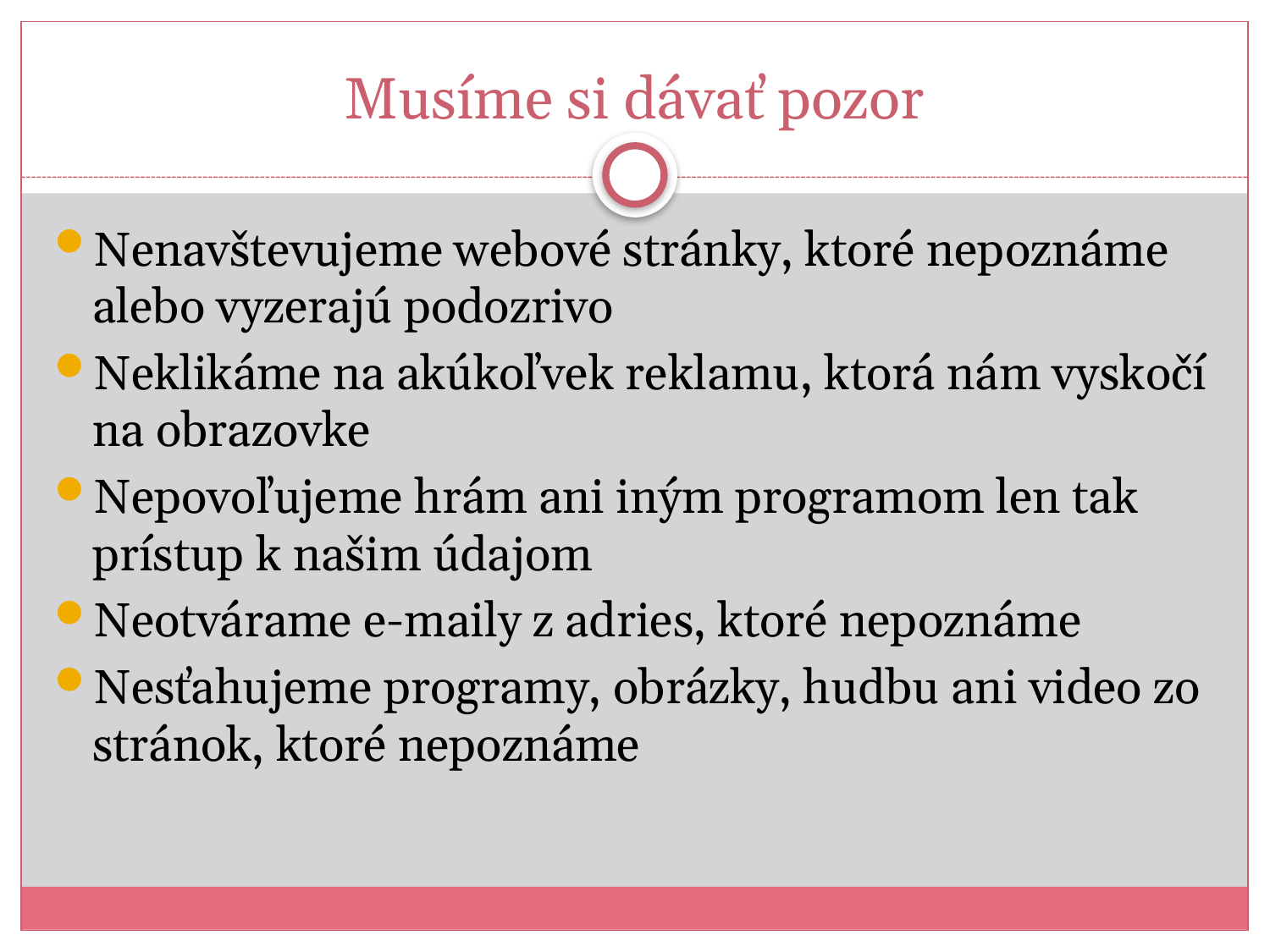

# Musíme si dávať pozor
Nenavštevujeme webové stránky, ktoré nepoznáme alebo vyzerajú podozrivo
Neklikáme na akúkoľvek reklamu, ktorá nám vyskočí na obrazovke
Nepovoľujeme hrám ani iným programom len tak prístup k našim údajom
Neotvárame e-maily z adries, ktoré nepoznáme
Nesťahujeme programy, obrázky, hudbu ani video zo stránok, ktoré nepoznáme